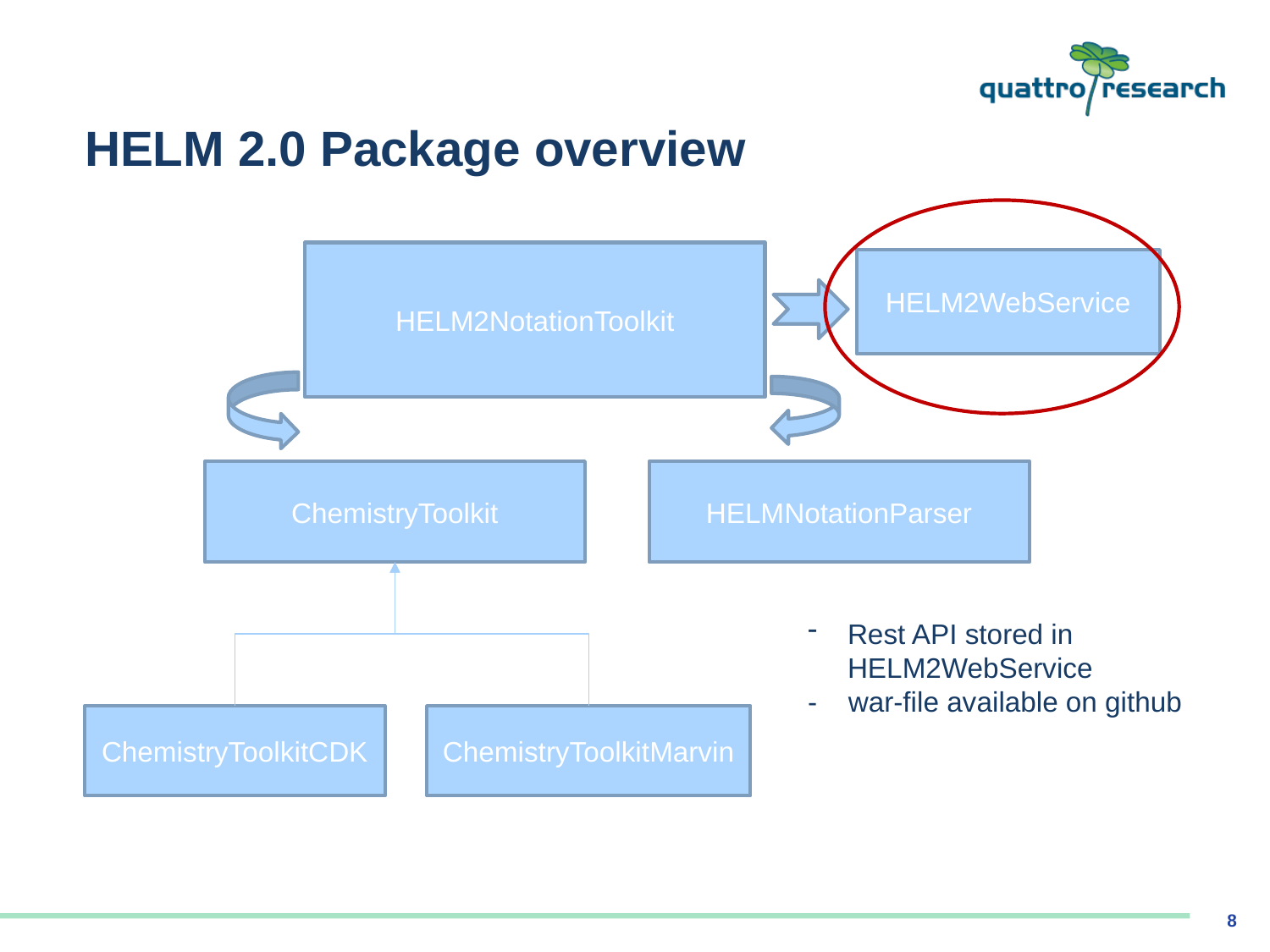

# HELM 2.0 Package overview

HELM2NotationToolkit
HELM2WebService

ChemistryToolkit
HELMNotationParser
Rest API stored in HELM2WebService
-    war-file available on github
ChemistryToolkitCDK
ChemistryToolkitMarvin
8